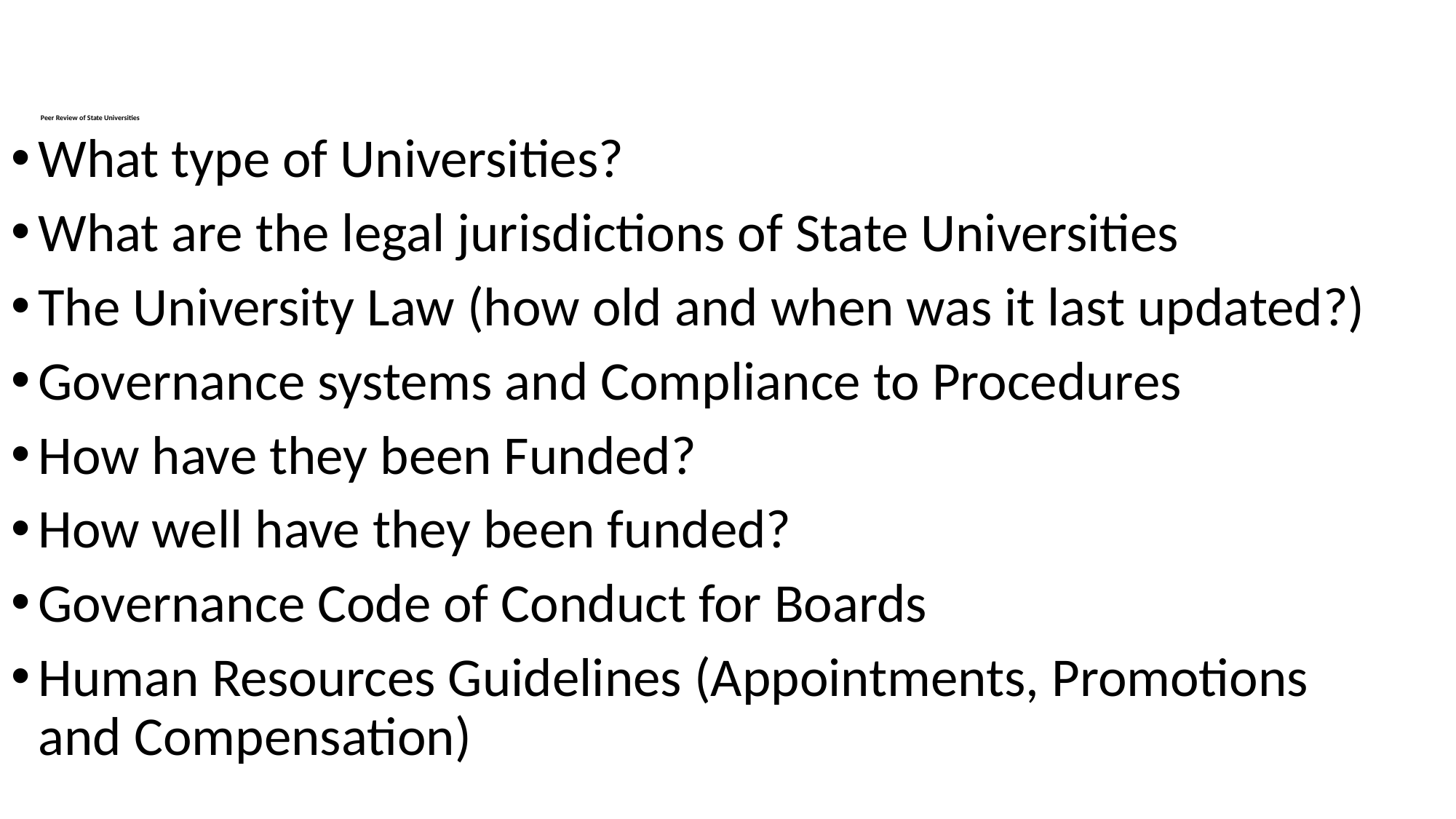

# Peer Review of State Universities
What type of Universities?
What are the legal jurisdictions of State Universities
The University Law (how old and when was it last updated?)
Governance systems and Compliance to Procedures
How have they been Funded?
How well have they been funded?
Governance Code of Conduct for Boards
Human Resources Guidelines (Appointments, Promotions and Compensation)